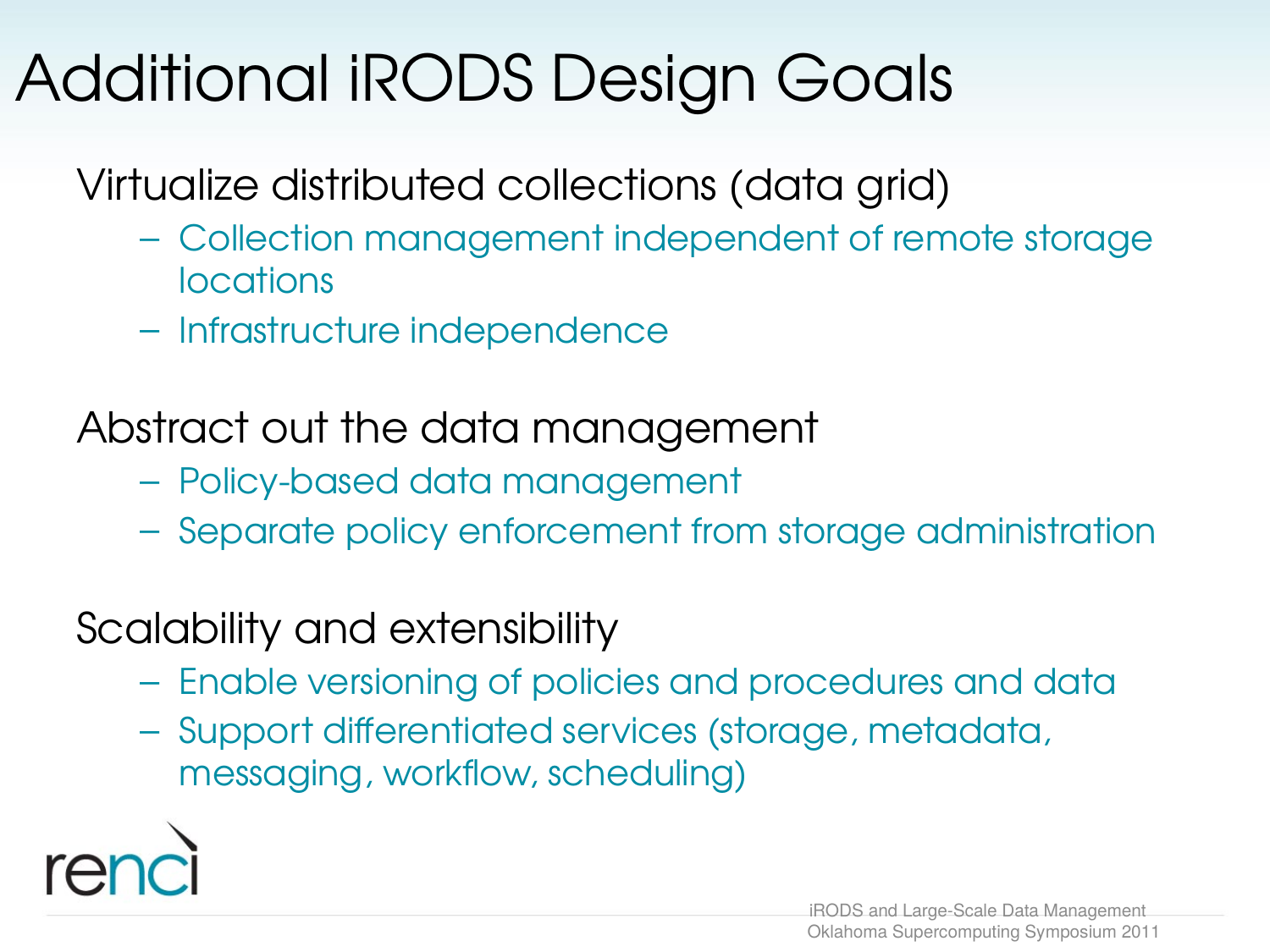

# Additional iRODS Design Goals
Virtualize distributed collections (data grid)
Collection management independent of remote storage locations
Infrastructure independence
Abstract out the data management
Policy-based data management
Separate policy enforcement from storage administration
Scalability and extensibility
Enable versioning of policies and procedures and data
Support differentiated services (storage, metadata, messaging, workflow, scheduling)